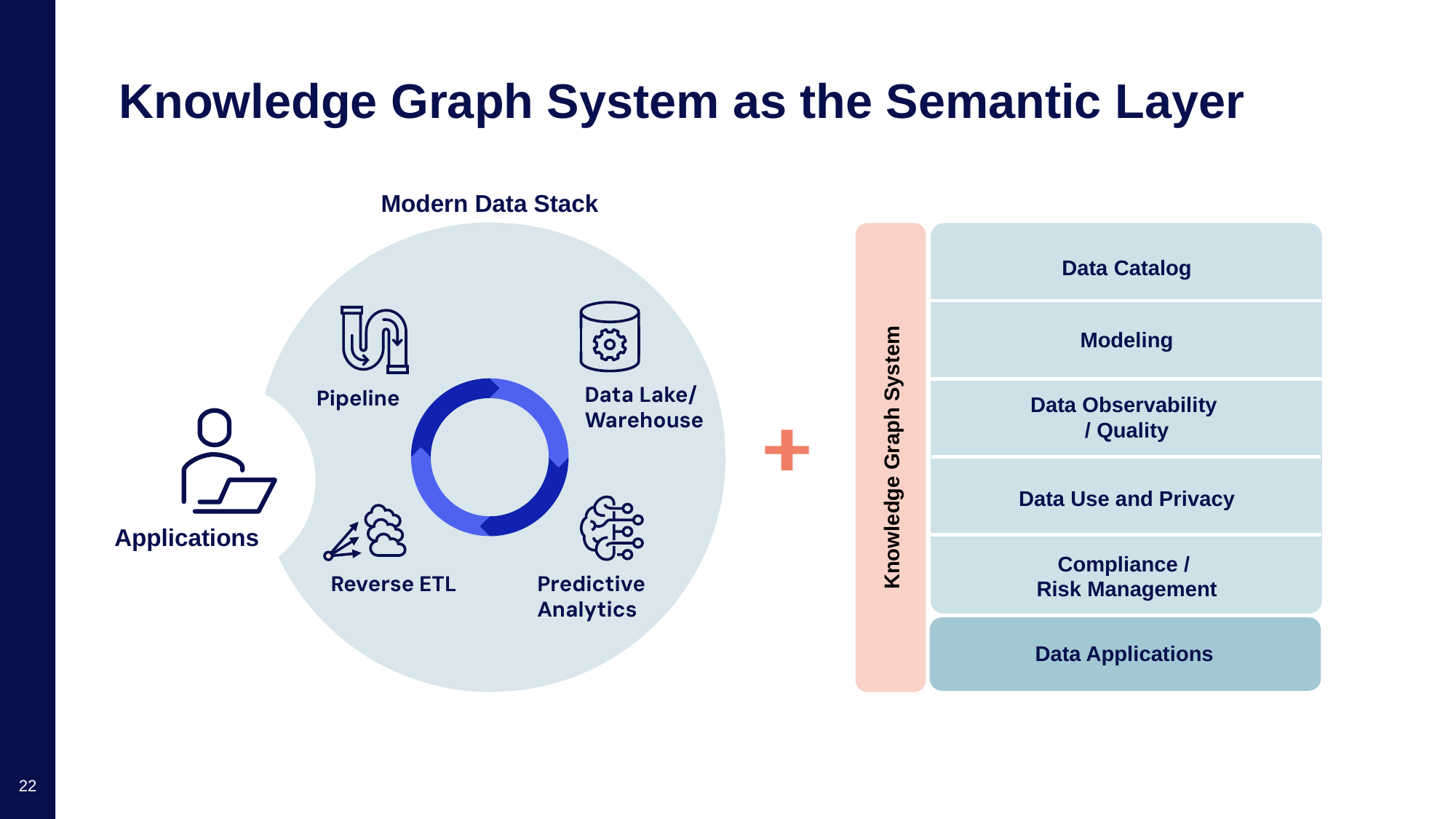

# Knowledge Graph System as the Semantic Layer
Modern Data Stack

Data Lake/
Warehouse
Pipeline

Applications
Reverse ETL
Predictive
Analytics

Data Catalog
Modeling
Data Observability
/ Quality
Data Use and Privacy
Compliance /
Risk Management
Knowledge Graph System

Data Applications
22